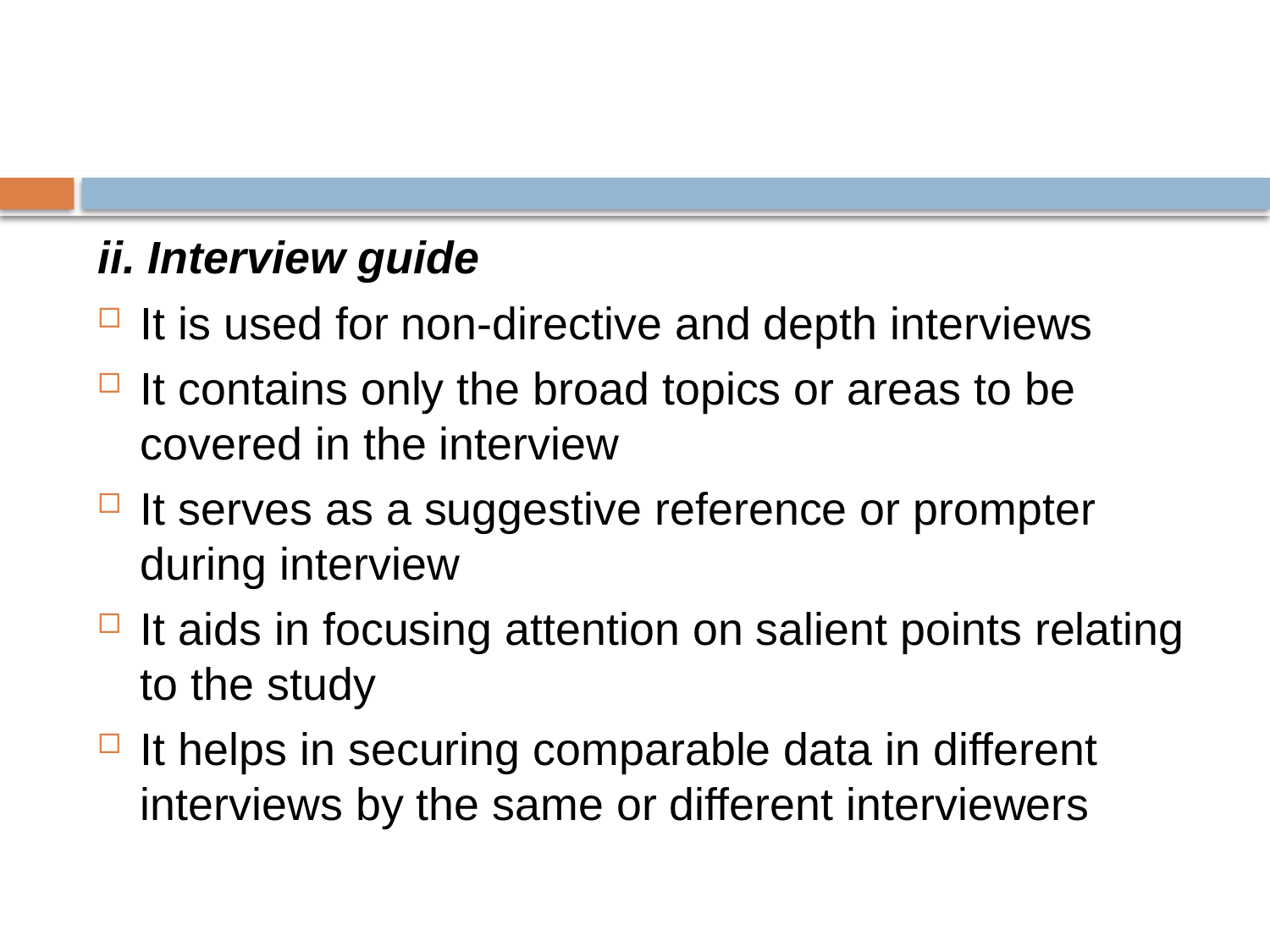

#
ii. Interview guide
It is used for non-directive and depth interviews
It contains only the broad topics or areas to be covered in the interview
It serves as a suggestive reference or prompter during interview
It aids in focusing attention on salient points relating to the study
It helps in securing comparable data in different interviews by the same or different interviewers